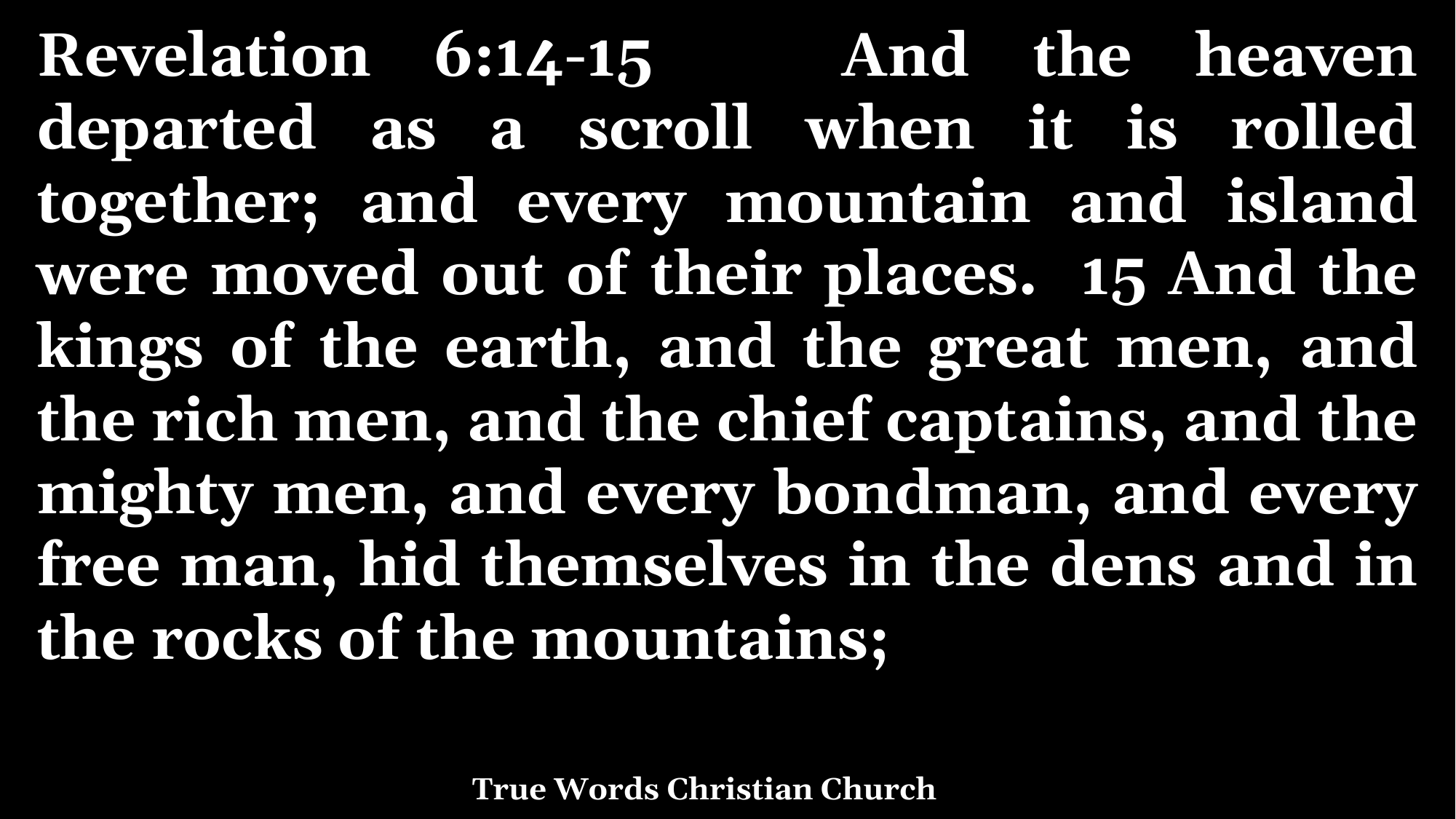

Revelation 6:14-15   And the heaven departed as a scroll when it is rolled together; and every mountain and island were moved out of their places.  15 And the kings of the earth, and the great men, and the rich men, and the chief captains, and the mighty men, and every bondman, and every free man, hid themselves in the dens and in the rocks of the mountains;
True Words Christian Church